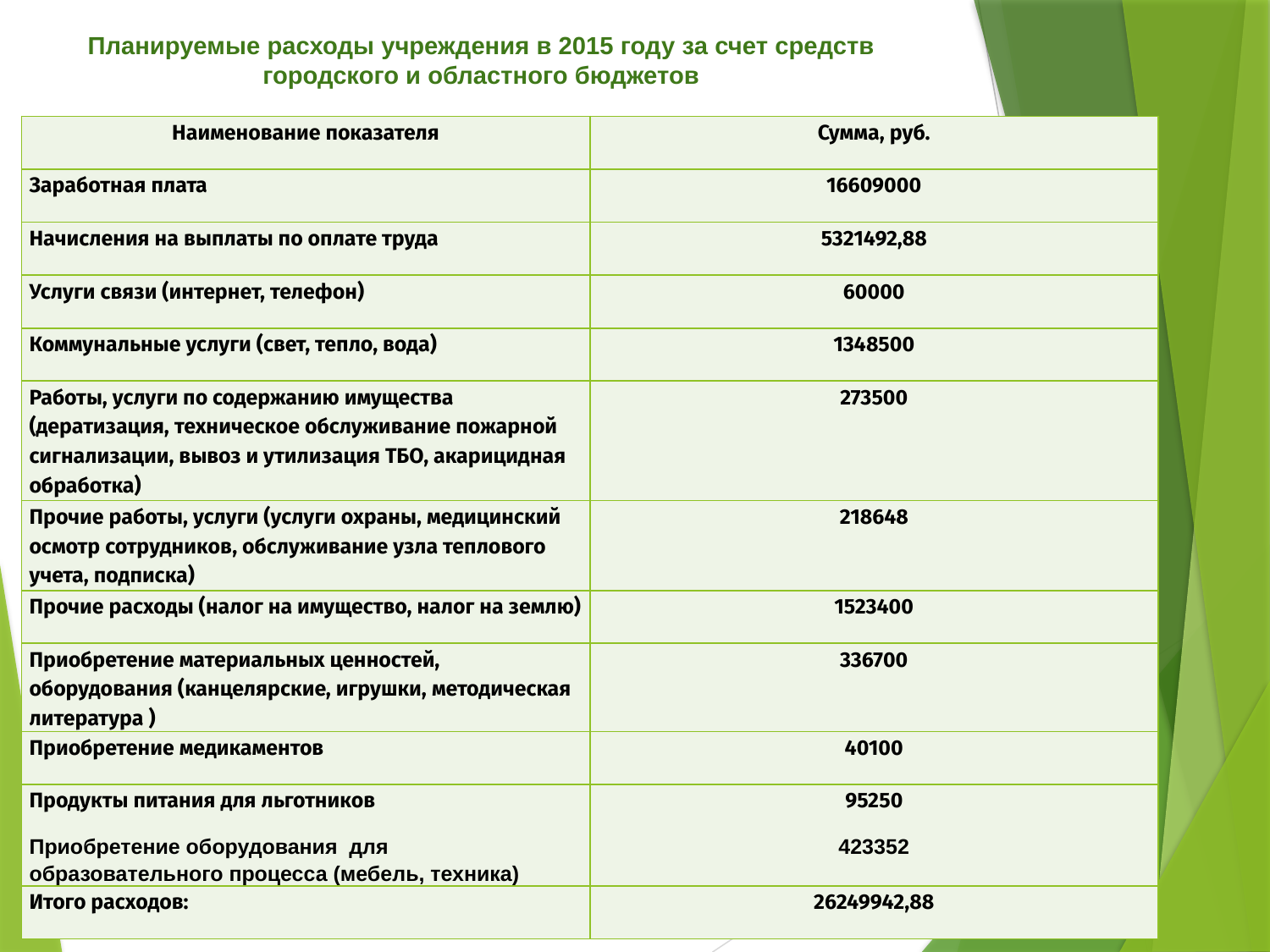

# Планируемые расходы учреждения в 2015 году за счет средств городского и областного бюджетов
| Наименование показателя | Сумма, руб. |
| --- | --- |
| Заработная плата | 16609000 |
| Начисления на выплаты по оплате труда | 5321492,88 |
| Услуги связи (интернет, телефон) | 60000 |
| Коммунальные услуги (свет, тепло, вода) | 1348500 |
| Работы, услуги по содержанию имущества (дератизация, техническое обслуживание пожарной сигнализации, вывоз и утилизация ТБО, акарицидная обработка) | 273500 |
| Прочие работы, услуги (услуги охраны, медицинский осмотр сотрудников, обслуживание узла теплового учета, подписка) | 218648 |
| Прочие расходы (налог на имущество, налог на землю) | 1523400 |
| Приобретение материальных ценностей, оборудования (канцелярские, игрушки, методическая литература ) | 336700 |
| Приобретение медикаментов | 40100 |
| Продукты питания для льготников Приобретение оборудования для образовательного процесса (мебель, техника) | 95250 423352 |
| Итого расходов: | 26249942,88 |